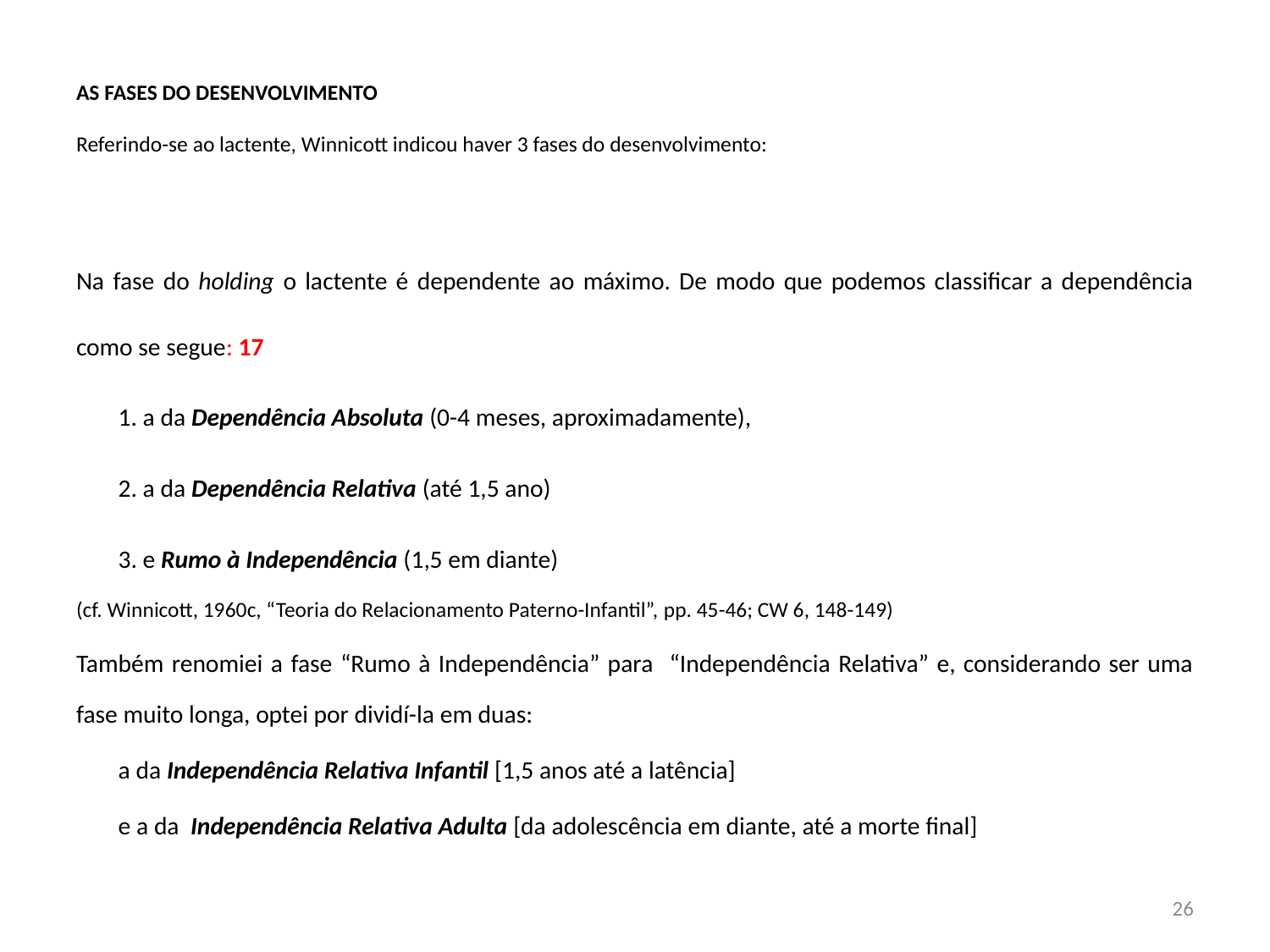

# AS FASES DO DESENVOLVIMENTO Referindo-se ao lactente, Winnicott indicou haver 3 fases do desenvolvimento:
Na fase do holding o lactente é dependente ao máximo. De modo que podemos classificar a dependência como se segue: 17
	1. a da Dependência Absoluta (0-4 meses, aproximadamente),
	2. a da Dependência Relativa (até 1,5 ano)
	3. e Rumo à Independência (1,5 em diante)
(cf. Winnicott, 1960c, “Teoria do Relacionamento Paterno-Infantil”, pp. 45-46; CW 6, 148-149)
Também renomiei a fase “Rumo à Independência” para  “Independência Relativa” e, considerando ser uma fase muito longa, optei por dividí-la em duas:
		a da Independência Relativa Infantil [1,5 anos até a latência]
		e a da  Independência Relativa Adulta [da adolescência em diante, até a morte final]

26